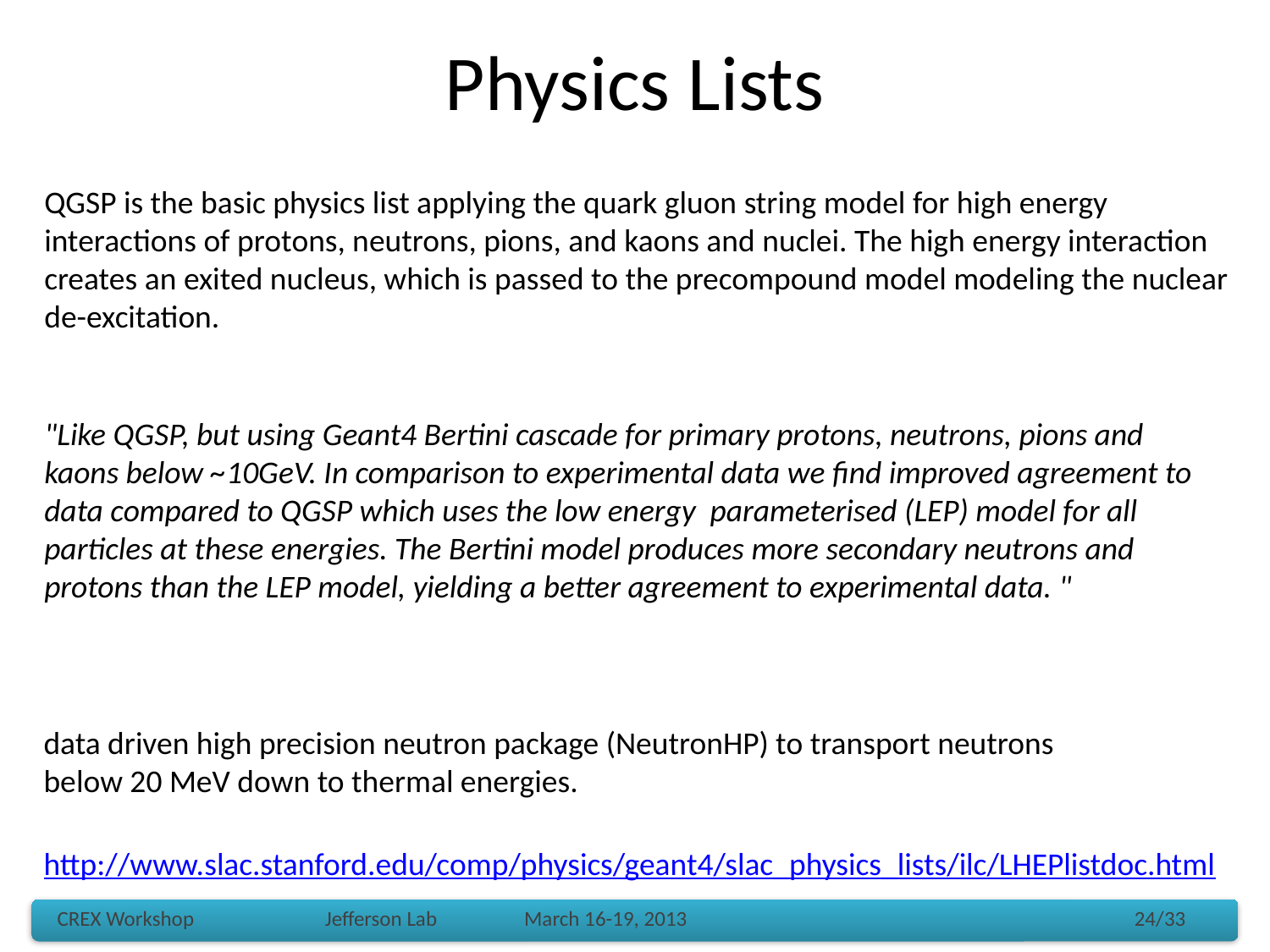

# Physics Lists
QGSP is the basic physics list applying the quark gluon string model for high energy interactions of protons, neutrons, pions, and kaons and nuclei. The high energy interaction creates an exited nucleus, which is passed to the precompound model modeling the nuclear de-excitation.
"Like QGSP, but using Geant4 Bertini cascade for primary protons, neutrons, pions and kaons below ~10GeV. In comparison to experimental data we find improved agreement to data compared to QGSP which uses the low energy  parameterised (LEP) model for all particles at these energies. The Bertini model produces more secondary neutrons and  protons than the LEP model, yielding a better agreement to experimental data. "
data driven high precision neutron package (NeutronHP) to transport neutrons below 20 MeV down to thermal energies.
http://www.slac.stanford.edu/comp/physics/geant4/slac_physics_lists/ilc/LHEPlistdoc.html